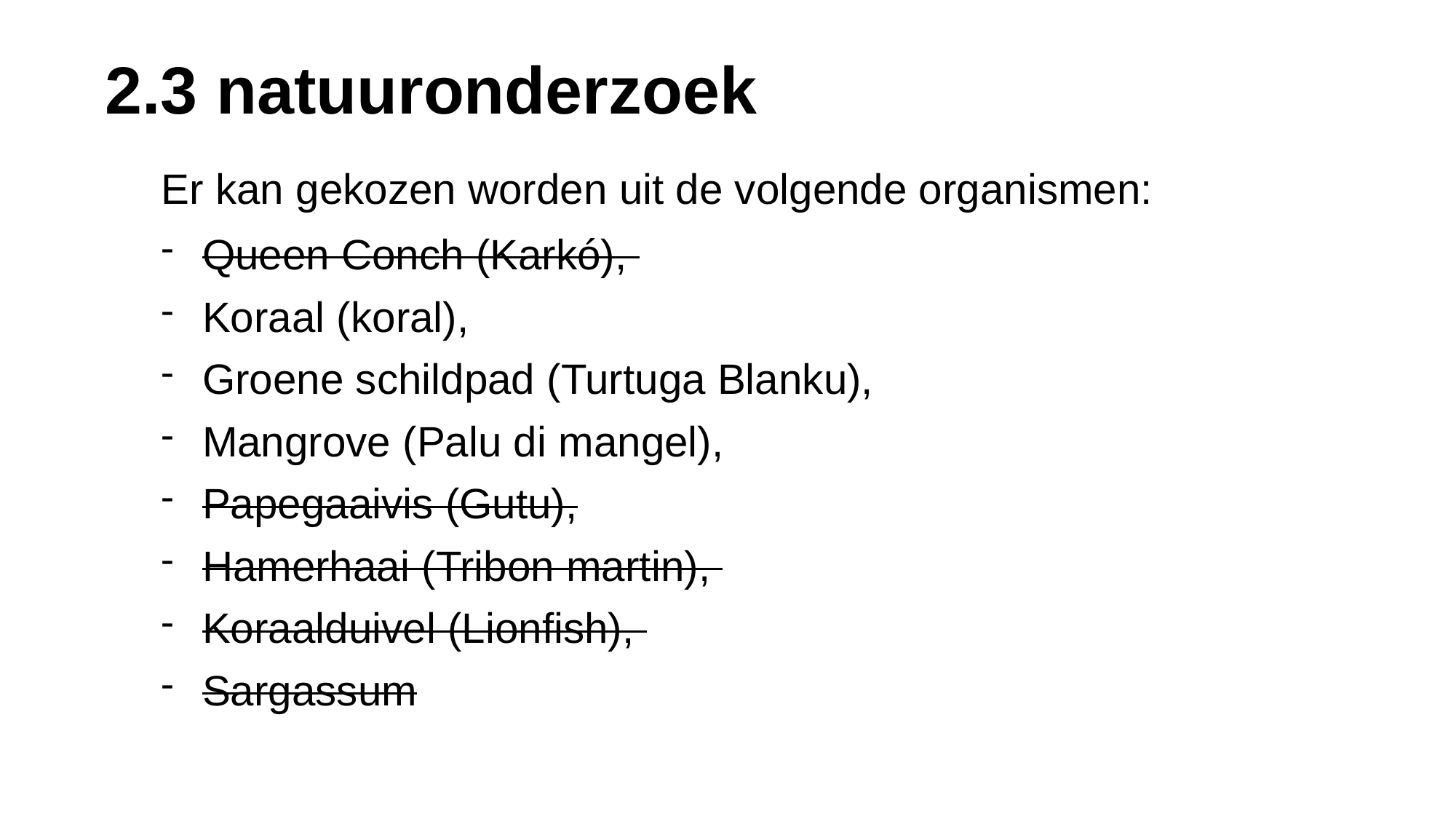

# 2.3 natuuronderzoek
Er kan gekozen worden uit de volgende organismen:
Queen Conch (Karkó),
Koraal (koral),
Groene schildpad (Turtuga Blanku),
Mangrove (Palu di mangel),
Papegaaivis (Gutu),
Hamerhaai (Tribon martin),
Koraalduivel (Lionfish),
Sargassum